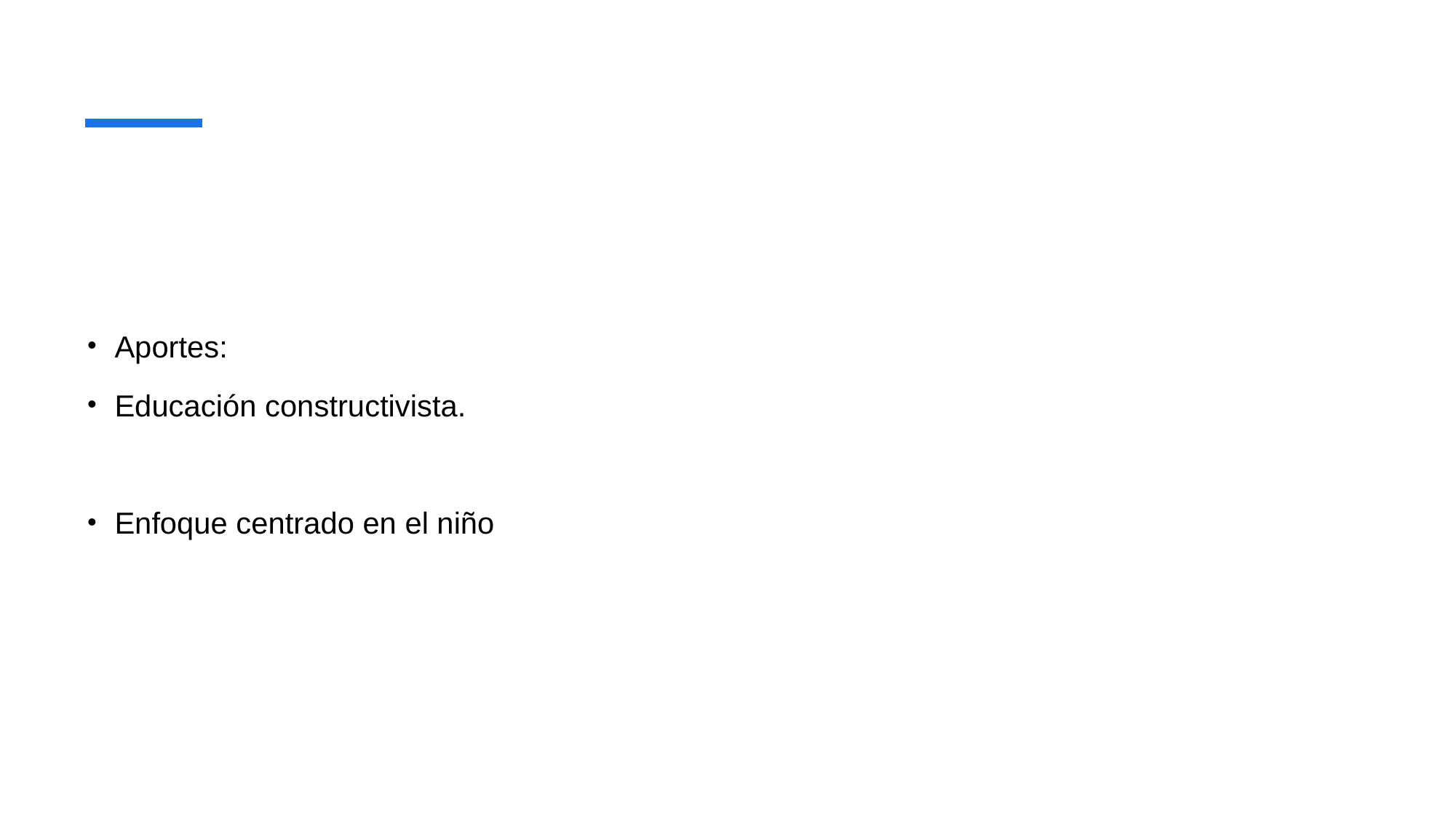

Aportes:
Educación constructivista.

Enfoque centrado en el niño